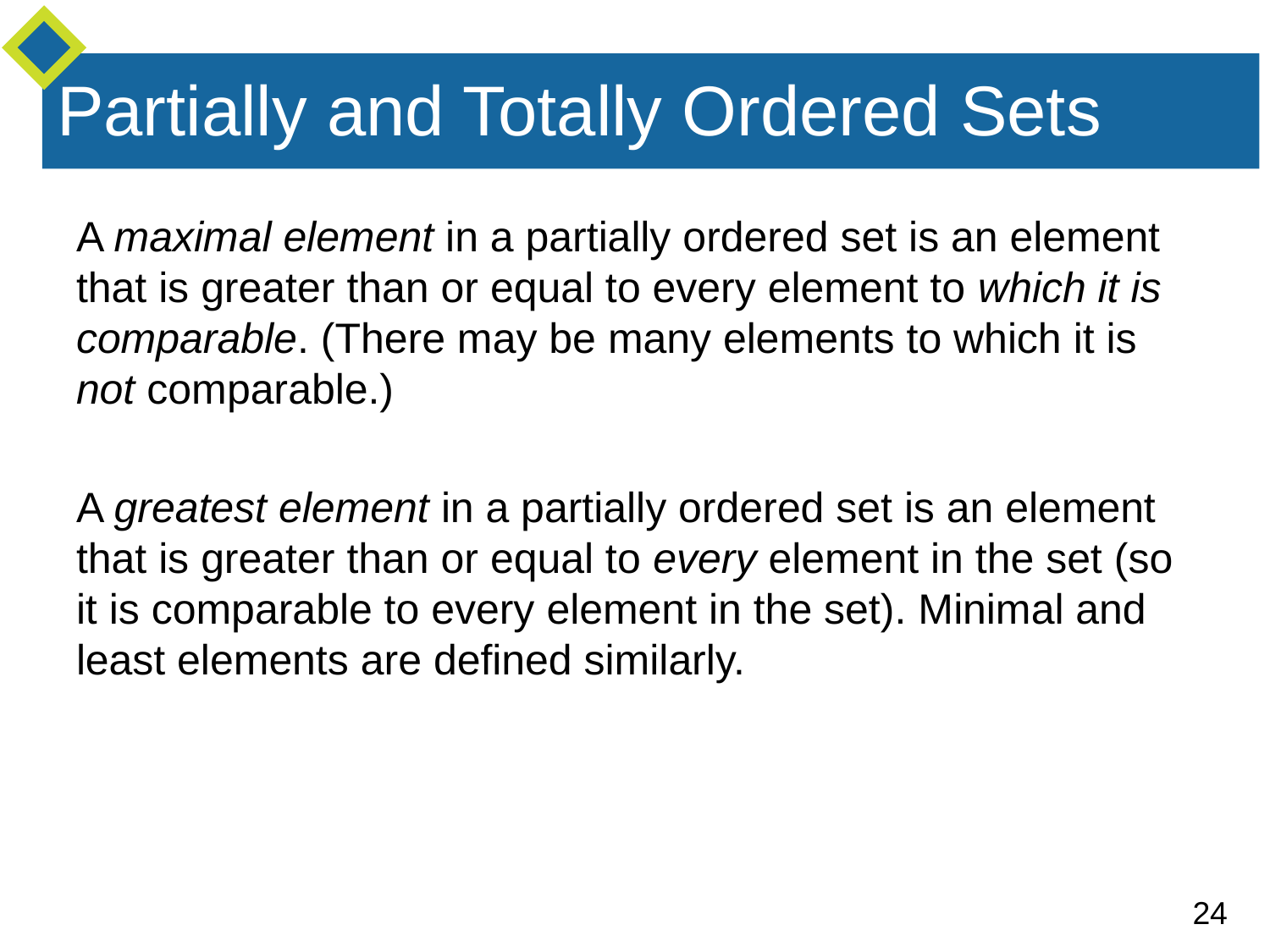

# Partially and Totally Ordered Sets
A maximal element in a partially ordered set is an element that is greater than or equal to every element to which it is comparable. (There may be many elements to which it is not comparable.)

A greatest element in a partially ordered set is an element that is greater than or equal to every element in the set (so it is comparable to every element in the set). Minimal and least elements are defined similarly.